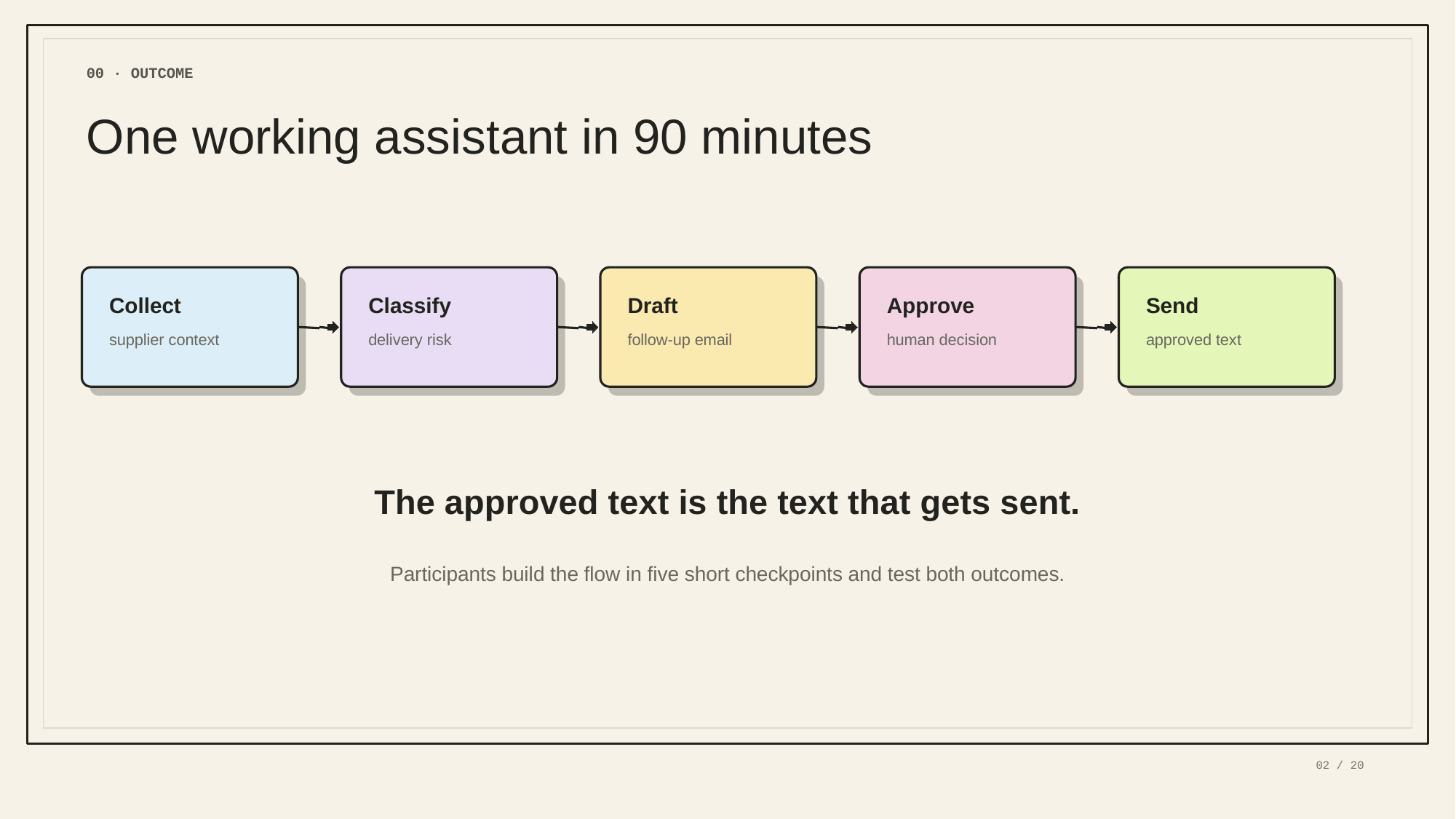

00 · OUTCOME
One working assistant in 90 minutes

Collect
Classify
Draft
Approve
Send

supplier context
delivery risk
follow-up email
human decision
approved text
The approved text is the text that gets sent.
Participants build the flow in five short checkpoints and test both outcomes.
02 / 20